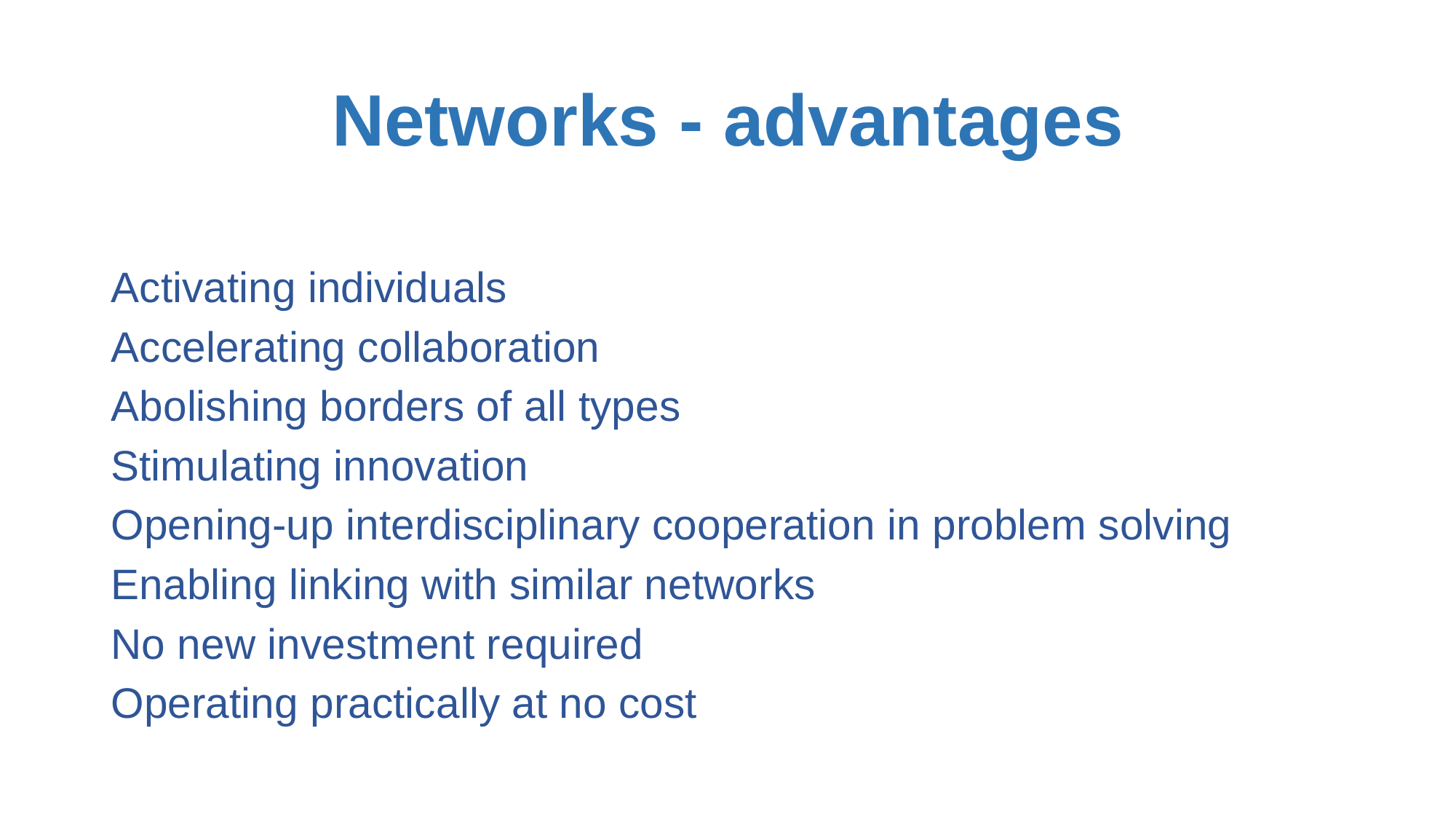

# Networks - advantages

Activating individuals
Accelerating collaboration
Abolishing borders of all types
Stimulating innovation
Opening-up interdisciplinary cooperation in problem solving
Enabling linking with similar networks
No new investment required
Operating practically at no cost